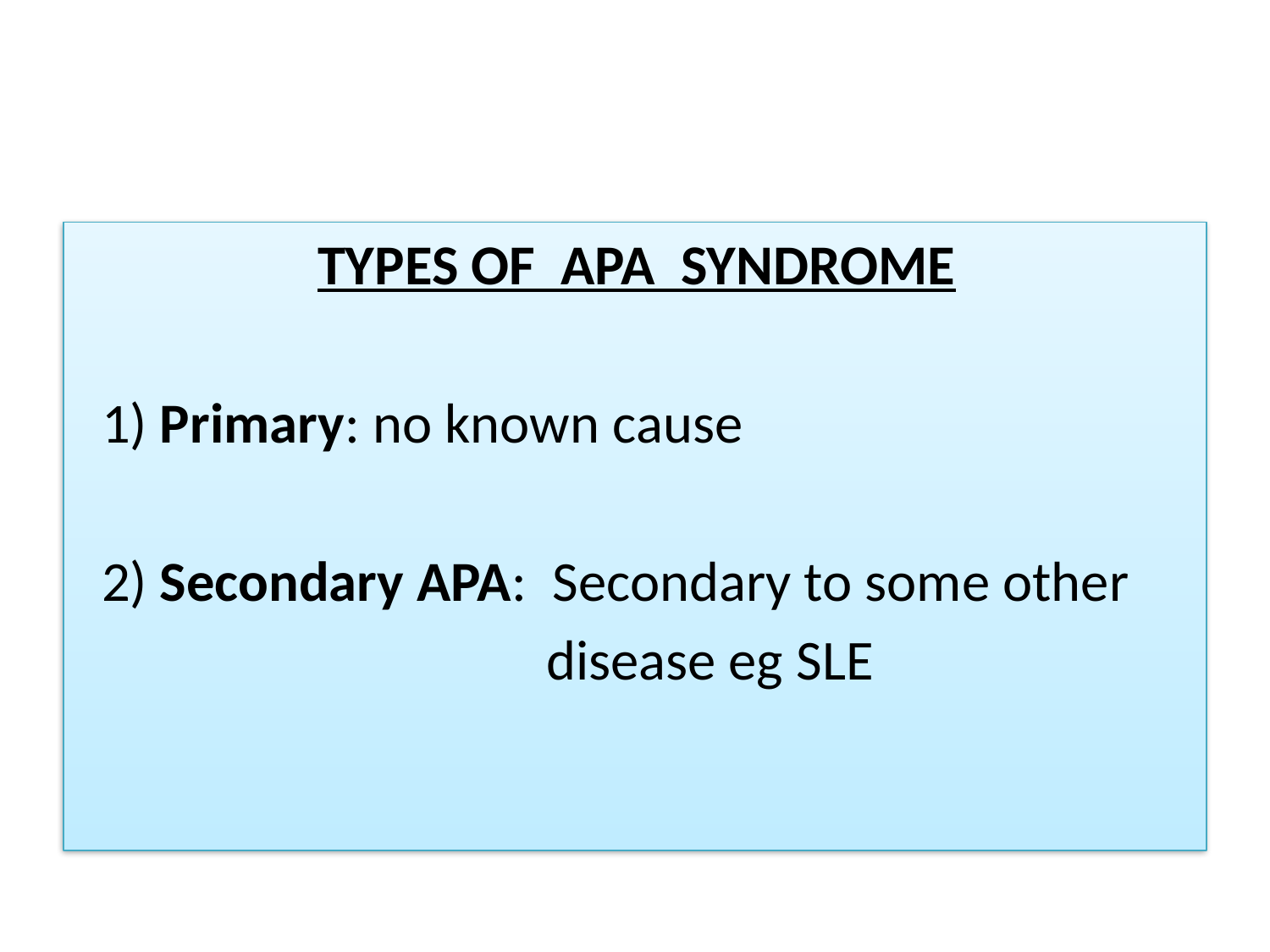

#
                   TYPES OF  APA  SYNDROME

  1) Primary: no known cause

  2) Secondary APA:  Secondary to some other
                                     disease eg SLE